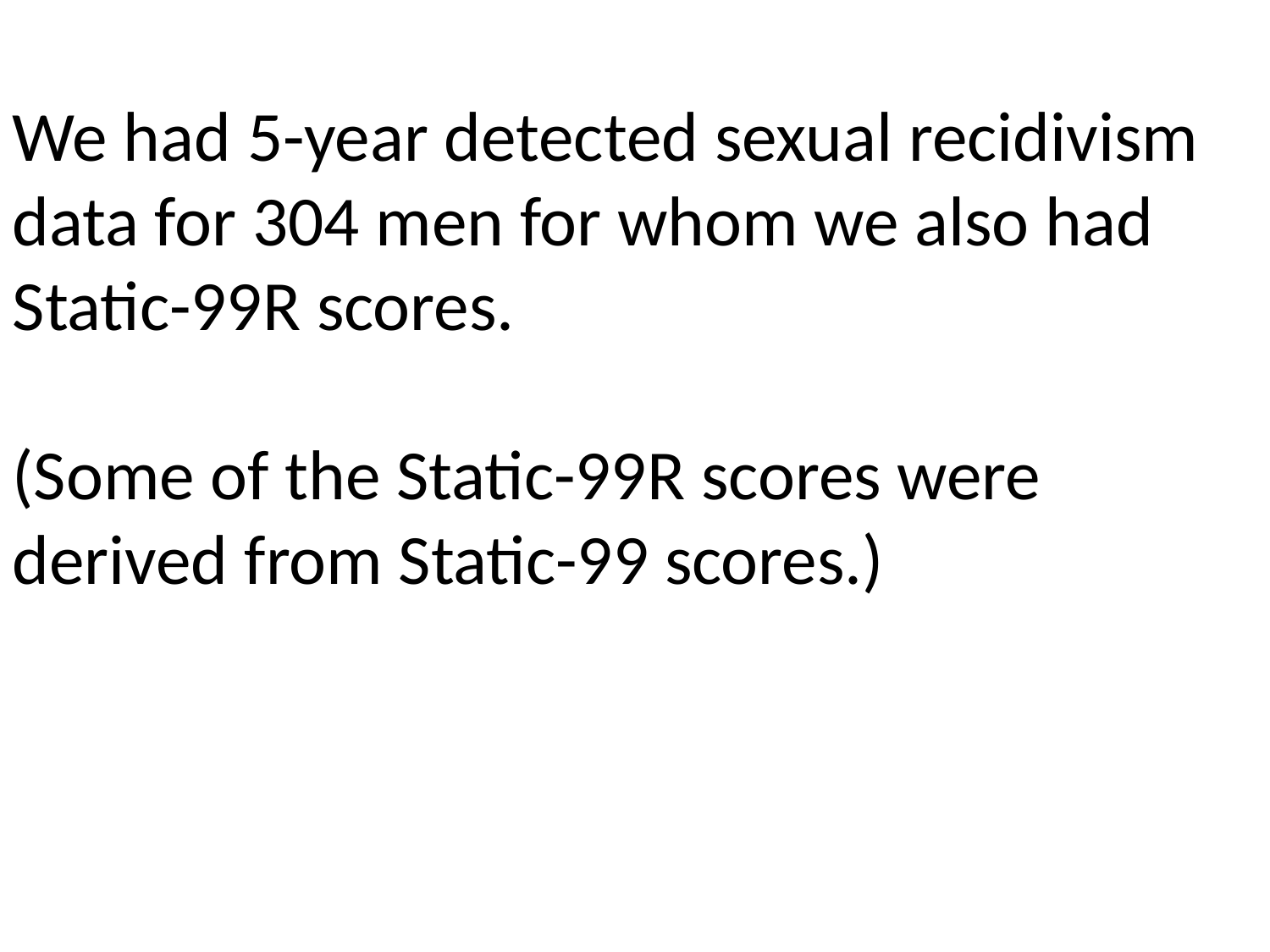

We had 5-year detected sexual recidivism data for 304 men for whom we also had Static-99R scores.

(Some of the Static-99R scores were derived from Static-99 scores.)